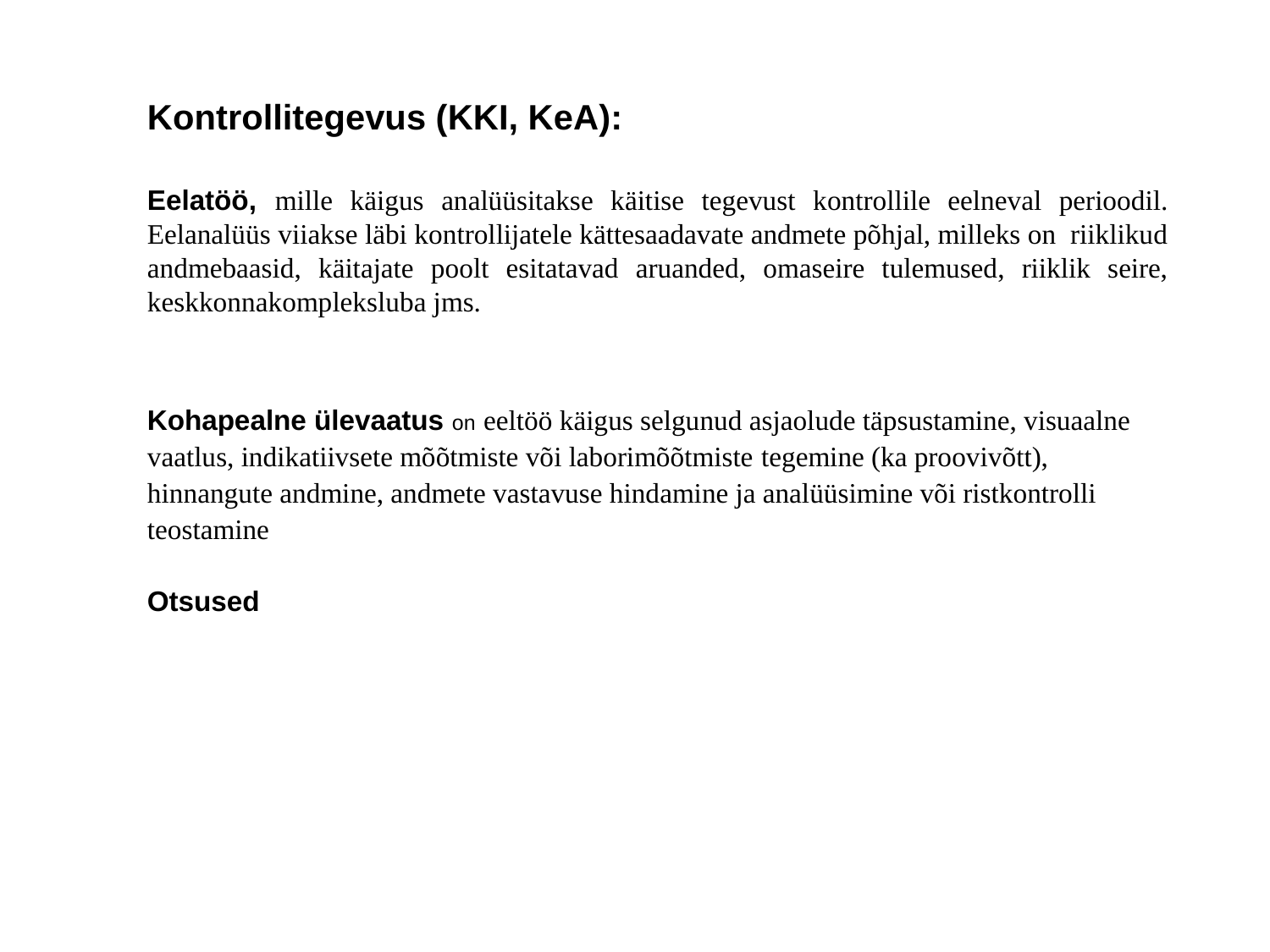

Kontrollitegevus (KKI, KeA):

Eelatöö, mille käigus analüüsitakse käitise tegevust kontrollile eelneval perioodil. Eelanalüüs viiakse läbi kontrollijatele kättesaadavate andmete põhjal, milleks on  riiklikud andmebaasid, käitajate poolt esitatavad aruanded, omaseire tulemused, riiklik seire, keskkonnakompleksluba jms.

Kohapealne ülevaatus on eeltöö käigus selgunud asjaolude täpsustamine, visuaalne vaatlus, indikatiivsete mõõtmiste või laborimõõtmiste tegemine (ka proovivõtt), hinnangute andmine, andmete vastavuse hindamine ja analüüsimine või ristkontrolli teostamine

Otsused